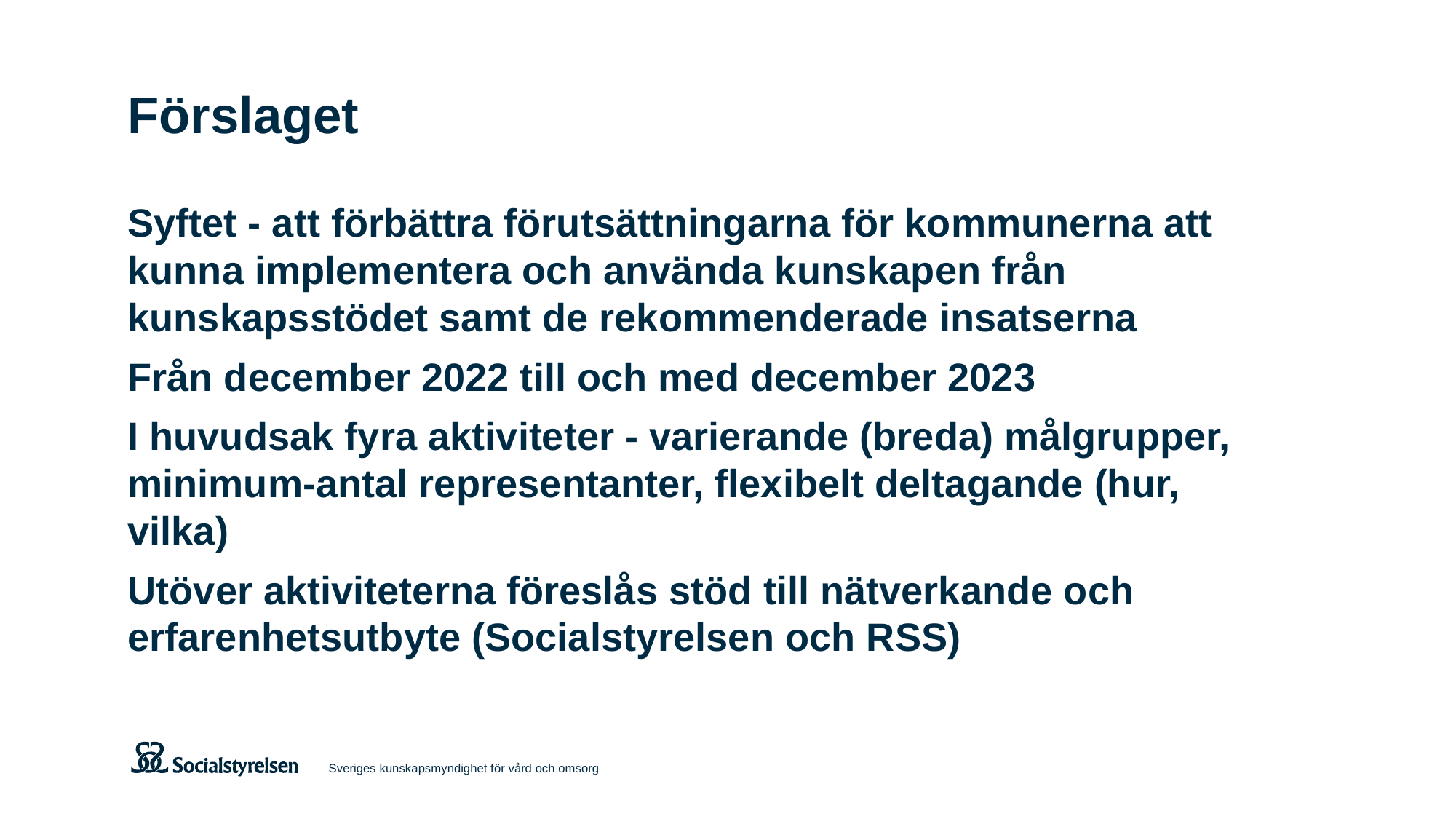

# Förslaget
Syftet - att förbättra förutsättningarna för kommunerna att kunna implementera och använda kunskapen från kunskapsstödet samt de rekommenderade insatserna
Från december 2022 till och med december 2023
I huvudsak fyra aktiviteter - varierande (breda) målgrupper, minimum-antal representanter, flexibelt deltagande (hur, vilka)
Utöver aktiviteterna föreslås stöd till nätverkande och erfarenhetsutbyte (Socialstyrelsen och RSS)
Sveriges kunskapsmyndighet för vård och omsorg